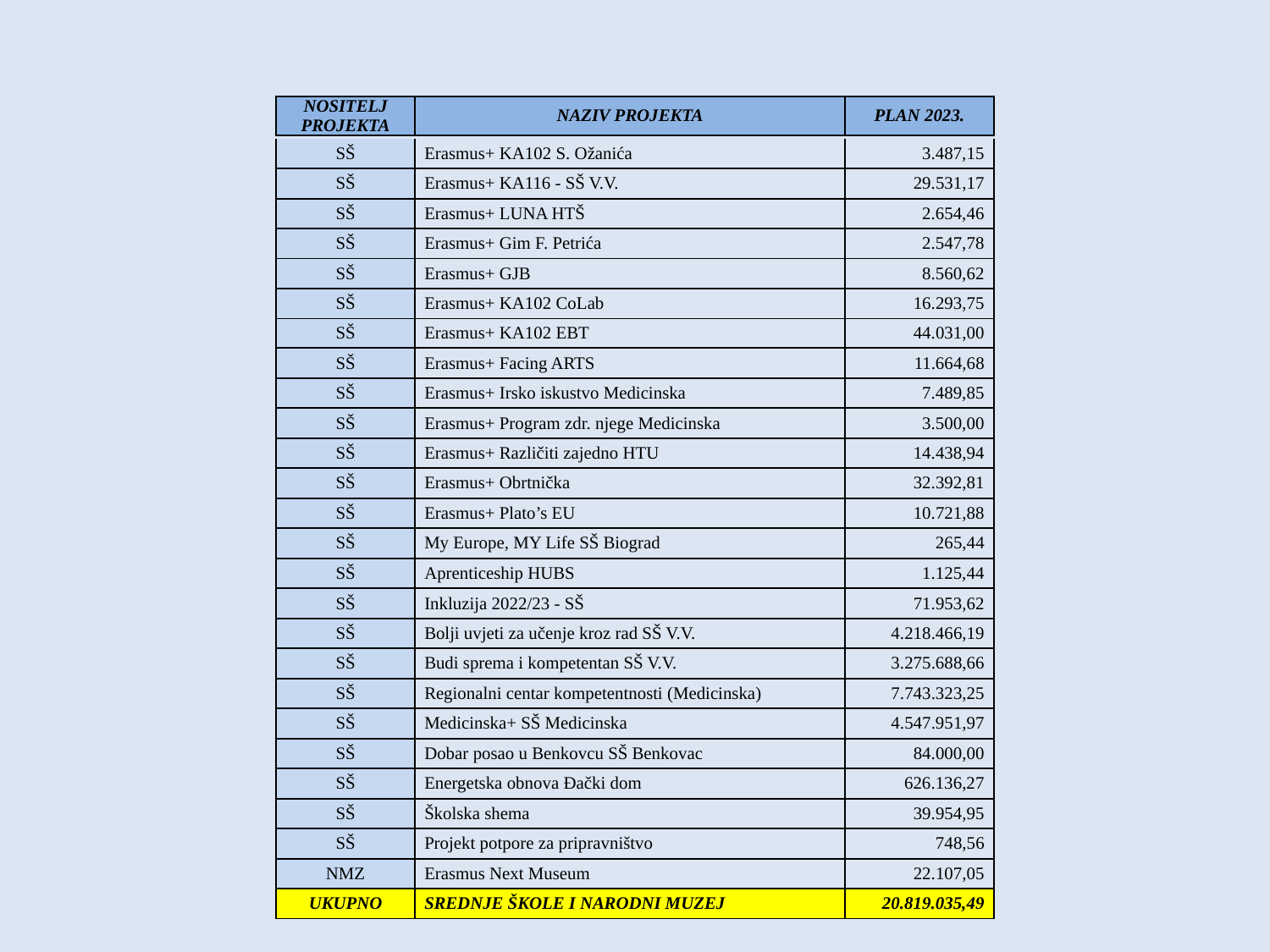

| NOSITELJ PROJEKTA | NAZIV PROJEKTA | PLAN 2023. |
| --- | --- | --- |
| SŠ | Erasmus+ KA102 S. Ožanića | 3.487,15 |
| --- | --- | --- |
| SŠ | Erasmus+ KA116 - SŠ V.V. | 29.531,17 |
| SŠ | Erasmus+ LUNA HTŠ | 2.654,46 |
| SŠ | Erasmus+ Gim F. Petrića | 2.547,78 |
| SŠ | Erasmus+ GJB | 8.560,62 |
| SŠ | Erasmus+ KA102 CoLab | 16.293,75 |
| SŠ | Erasmus+ KA102 EBT | 44.031,00 |
| SŠ | Erasmus+ Facing ARTS | 11.664,68 |
| SŠ | Erasmus+ Irsko iskustvo Medicinska | 7.489,85 |
| SŠ | Erasmus+ Program zdr. njege Medicinska | 3.500,00 |
| SŠ | Erasmus+ Različiti zajedno HTU | 14.438,94 |
| SŠ | Erasmus+ Obrtnička | 32.392,81 |
| SŠ | Erasmus+ Plato’s EU | 10.721,88 |
| SŠ | My Europe, MY Life SŠ Biograd | 265,44 |
| SŠ | Aprenticeship HUBS | 1.125,44 |
| SŠ | Inkluzija 2022/23 - SŠ | 71.953,62 |
| SŠ | Bolji uvjeti za učenje kroz rad SŠ V.V. | 4.218.466,19 |
| SŠ | Budi sprema i kompetentan SŠ V.V. | 3.275.688,66 |
| SŠ | Regionalni centar kompetentnosti (Medicinska) | 7.743.323,25 |
| SŠ | Medicinska+ SŠ Medicinska | 4.547.951,97 |
| SŠ | Dobar posao u Benkovcu SŠ Benkovac | 84.000,00 |
| SŠ | Energetska obnova Đački dom | 626.136,27 |
| SŠ | Školska shema | 39.954,95 |
| SŠ | Projekt potpore za pripravništvo | 748,56 |
| NMZ | Erasmus Next Museum | 22.107,05 |
| UKUPNO | SREDNJE ŠKOLE I NARODNI MUZEJ | 20.819.035,49 |